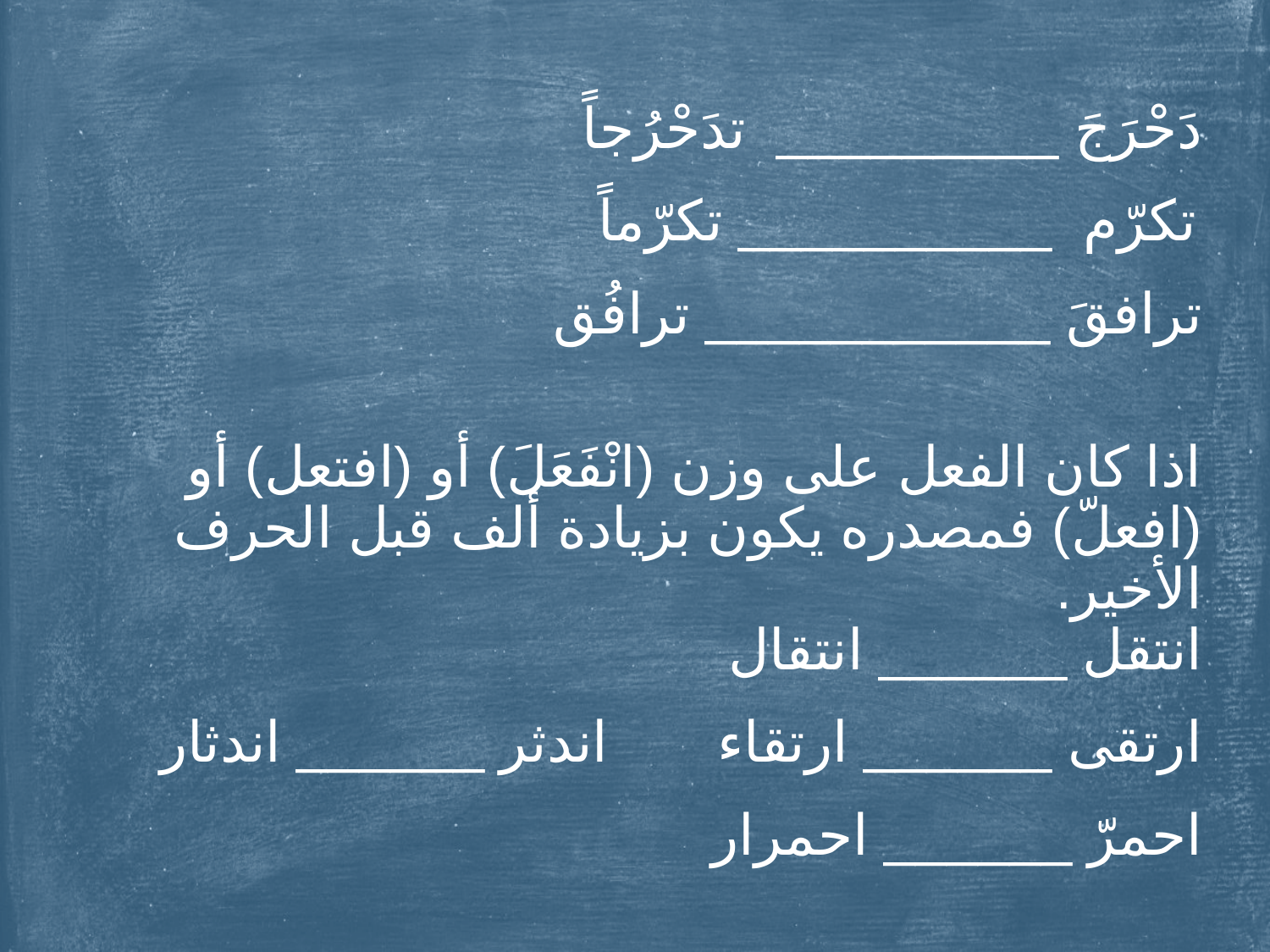

دَحْرَجَ _________  تدَحْرُجاً
تكرّم  __________ تكرّماً
ترافقَ ___________ ترافُق
اذا كان الفعل على وزن (انْفَعَلَ) أو (افتعل) أو (افعلّ) فمصدره يكون بزيادة ألف قبل الحرف الأخير.
انتقل ______ انتقال
ارتقى ______ ارتقاء       اندثر ______ اندثار
احمرّ ______ احمرار